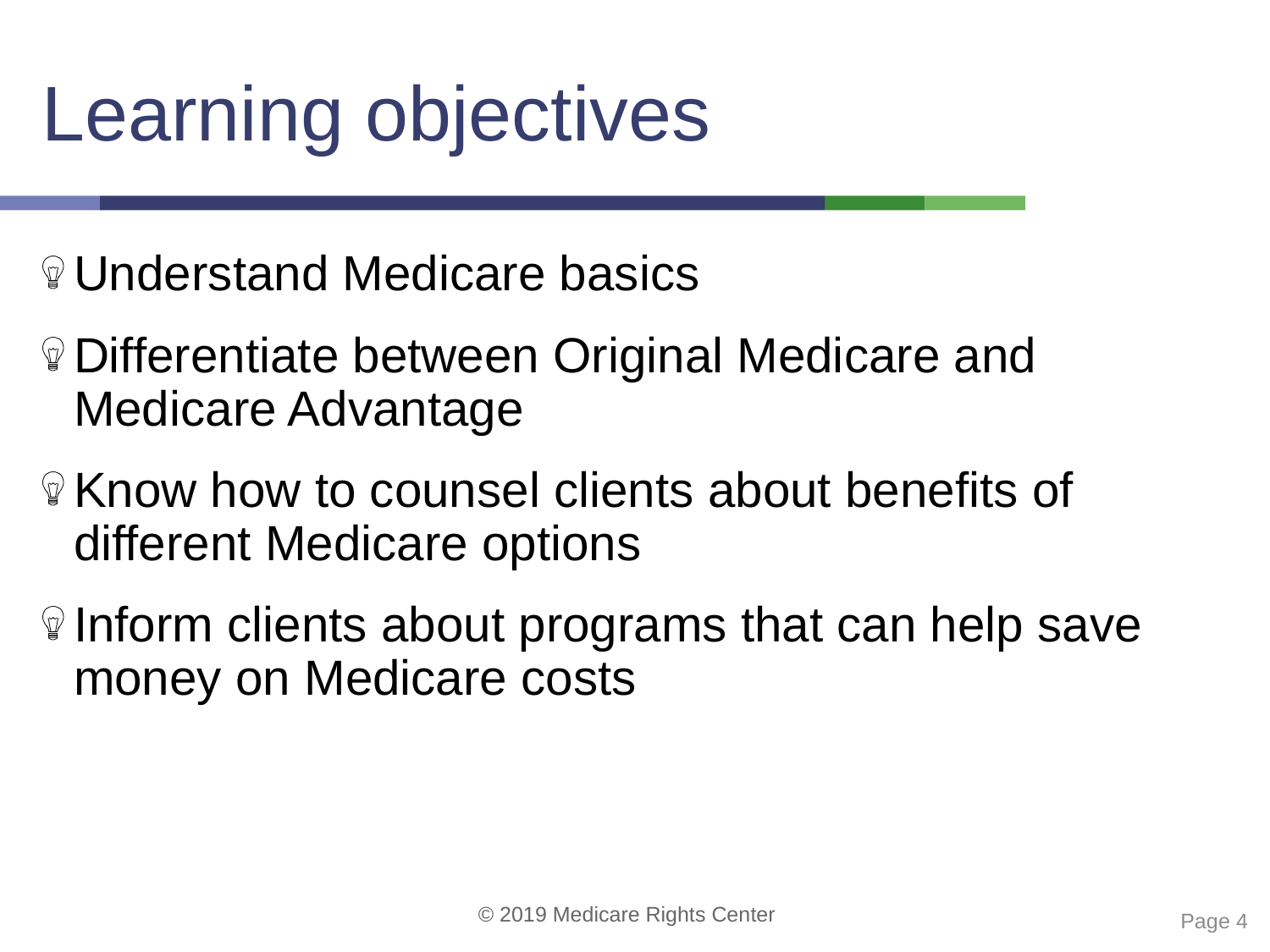

# Learning objectives
Understand Medicare basics
Differentiate between Original Medicare and Medicare Advantage
Know how to counsel clients about benefits of different Medicare options
Inform clients about programs that can help save money on Medicare costs
 Page 4